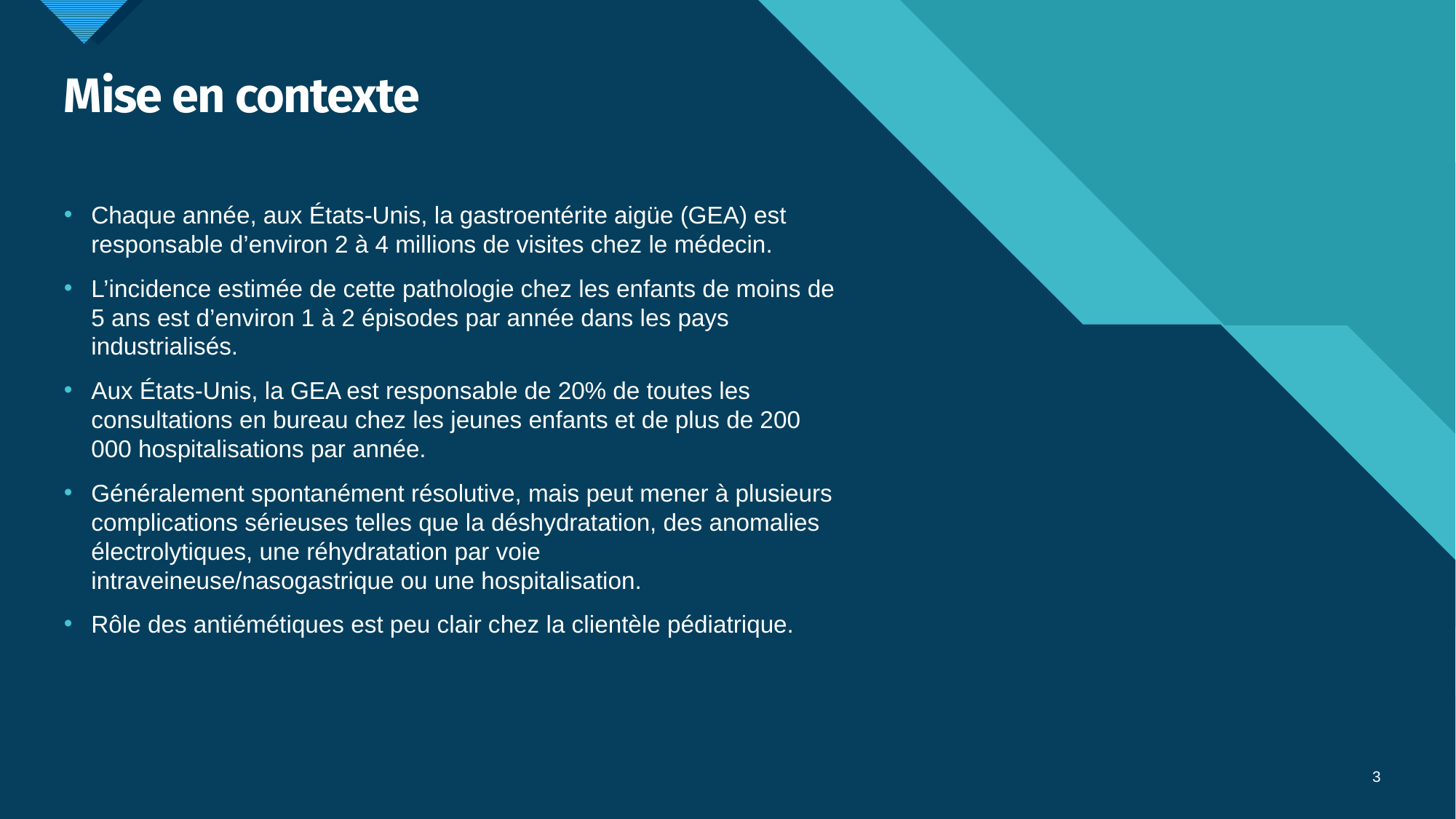

# Mise en contexte
Chaque année, aux États-Unis, la gastroentérite aigüe (GEA) est responsable d’environ 2 à 4 millions de visites chez le médecin.
L’incidence estimée de cette pathologie chez les enfants de moins de 5 ans est d’environ 1 à 2 épisodes par année dans les pays industrialisés.
Aux États-Unis, la GEA est responsable de 20% de toutes les consultations en bureau chez les jeunes enfants et de plus de 200 000 hospitalisations par année.
Généralement spontanément résolutive, mais peut mener à plusieurs complications sérieuses telles que la déshydratation, des anomalies électrolytiques, une réhydratation par voie intraveineuse/nasogastrique ou une hospitalisation.
Rôle des antiémétiques est peu clair chez la clientèle pédiatrique.
3